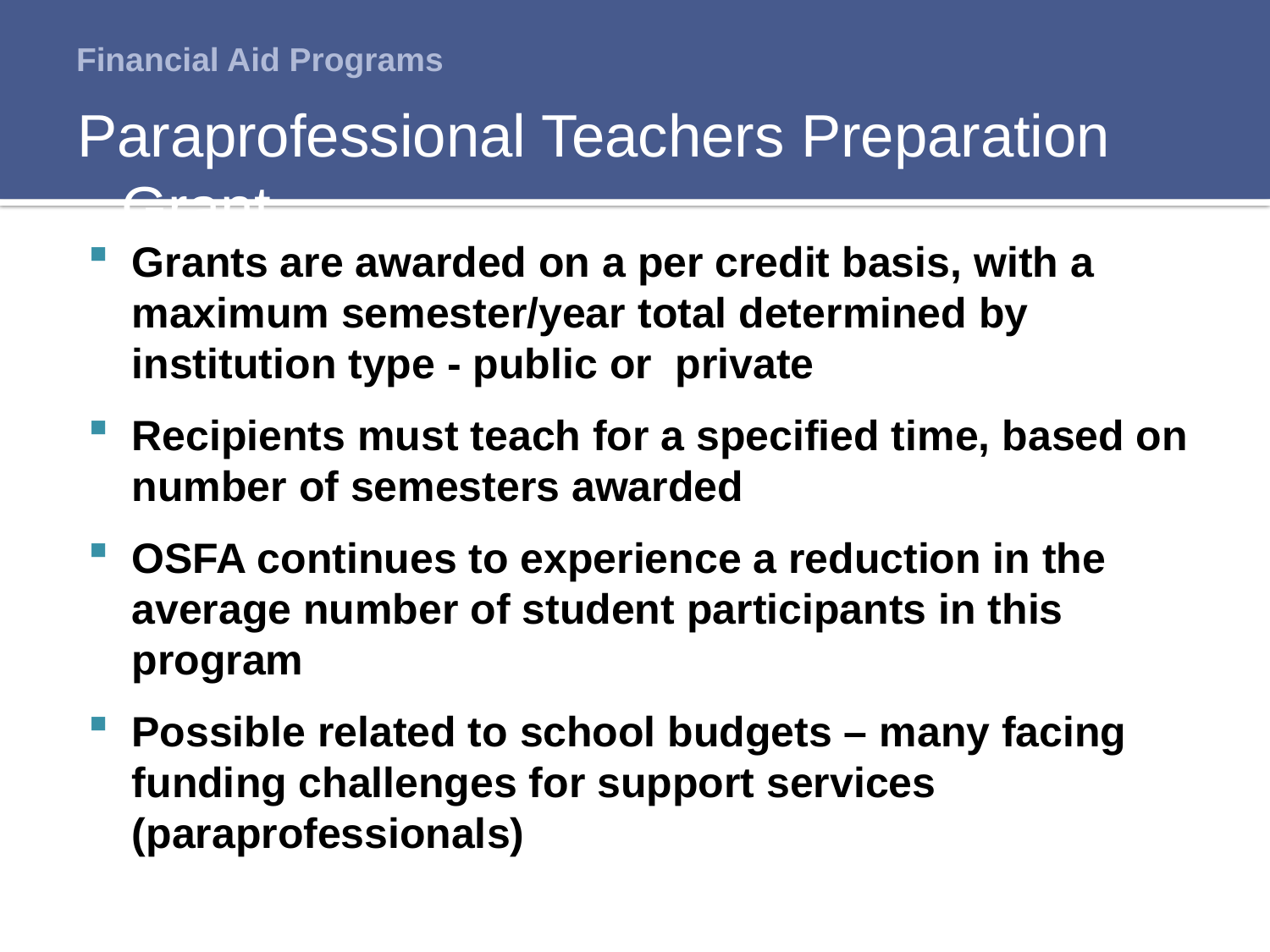

# Financial Aid Programs
Paraprofessional Teachers Preparation Grant
Grants are awarded on a per credit basis, with a maximum semester/year total determined by institution type - public or  private
Recipients must teach for a specified time, based on number of semesters awarded
OSFA continues to experience a reduction in the average number of student participants in this program
Possible related to school budgets – many facing funding challenges for support services (paraprofessionals)